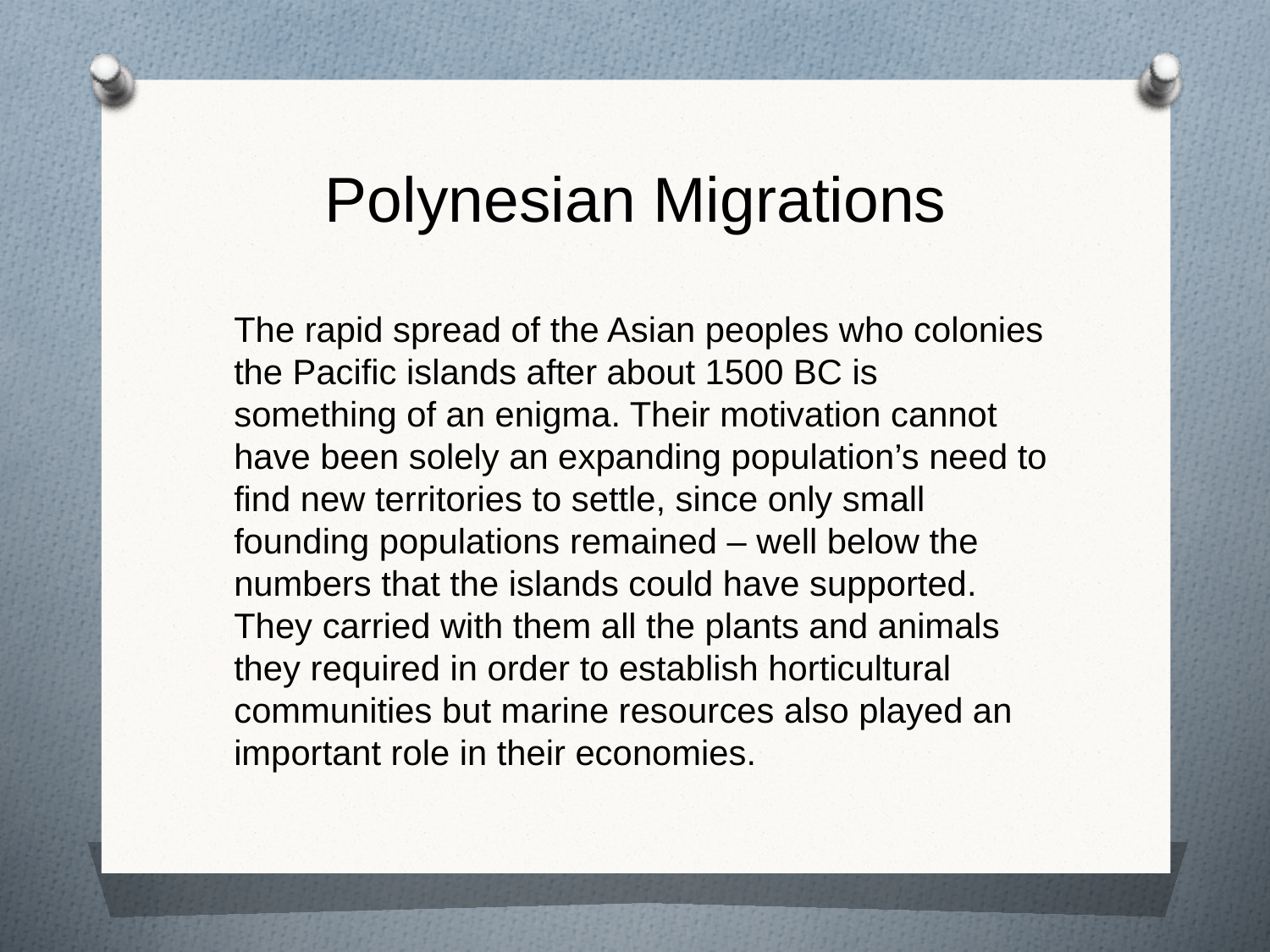

# Polynesian Migrations
The rapid spread of the Asian peoples who colonies the Pacific islands after about 1500 BC is something of an enigma. Their motivation cannot have been solely an expanding population’s need to find new territories to settle, since only small founding populations remained – well below the numbers that the islands could have supported. They carried with them all the plants and animals they required in order to establish horticultural communities but marine resources also played an important role in their economies.